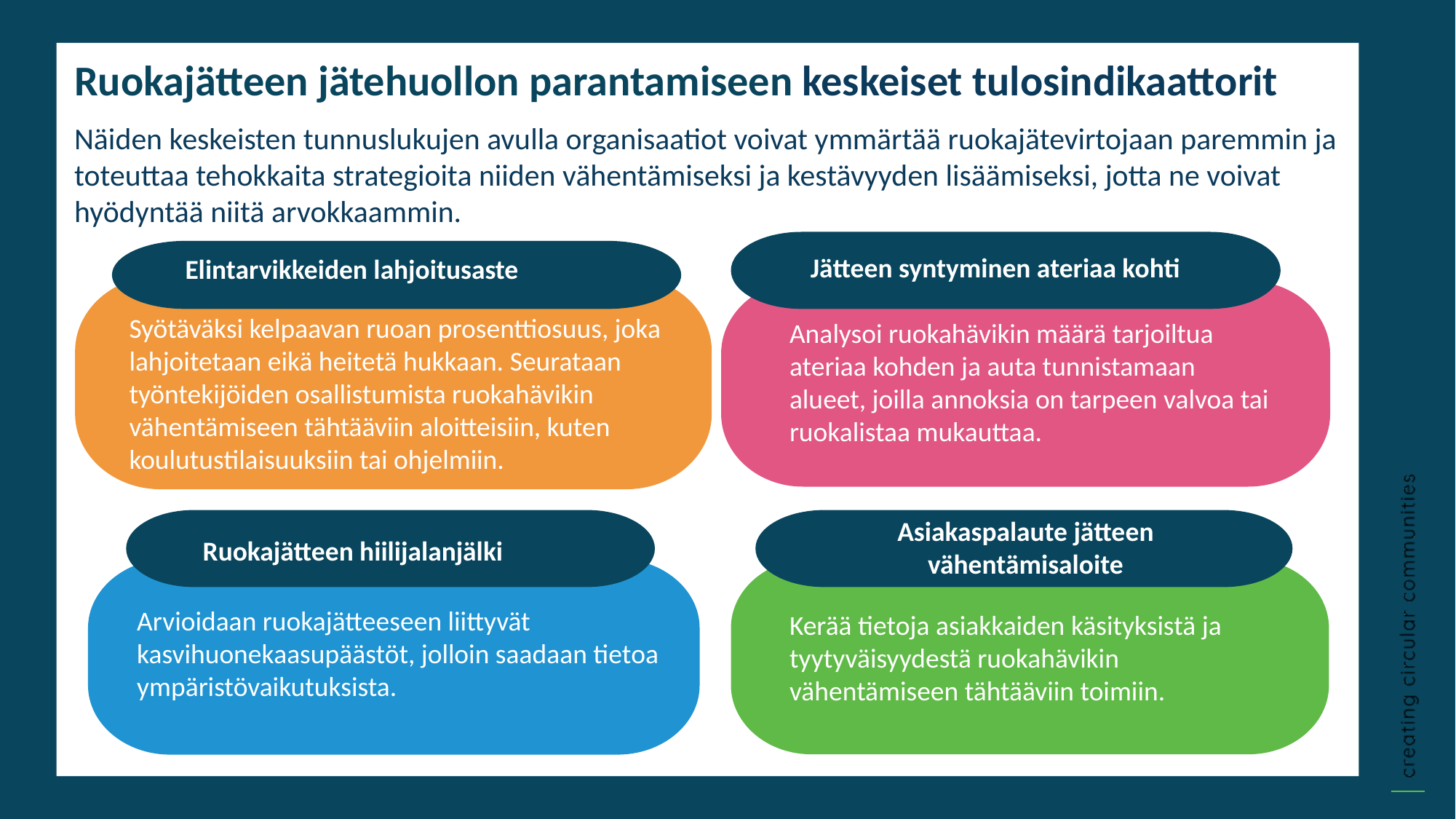

Ruokajätteen jätehuollon parantamiseen keskeiset tulosindikaattorit
Näiden keskeisten tunnuslukujen avulla organisaatiot voivat ymmärtää ruokajätevirtojaan paremmin ja toteuttaa tehokkaita strategioita niiden vähentämiseksi ja kestävyyden lisäämiseksi, jotta ne voivat hyödyntää niitä arvokkaammin.

Jätteen syntyminen ateriaa kohti
Elintarvikkeiden lahjoitusaste

Syötäväksi kelpaavan ruoan prosenttiosuus, joka lahjoitetaan eikä heitetä hukkaan. Seurataan työntekijöiden osallistumista ruokahävikin vähentämiseen tähtääviin aloitteisiin, kuten koulutustilaisuuksiin tai ohjelmiin.

Analysoi ruokahävikin määrä tarjoiltua ateriaa kohden ja auta tunnistamaan alueet, joilla annoksia on tarpeen valvoa tai ruokalistaa mukauttaa.

Asiakaspalaute jätteen vähentämisaloite

Ruokajätteen hiilijalanjälki

Arvioidaan ruokajätteeseen liittyvät kasvihuonekaasupäästöt, jolloin saadaan tietoa ympäristövaikutuksista.
Kerää tietoja asiakkaiden käsityksistä ja tyytyväisyydestä ruokahävikin vähentämiseen tähtääviin toimiin.